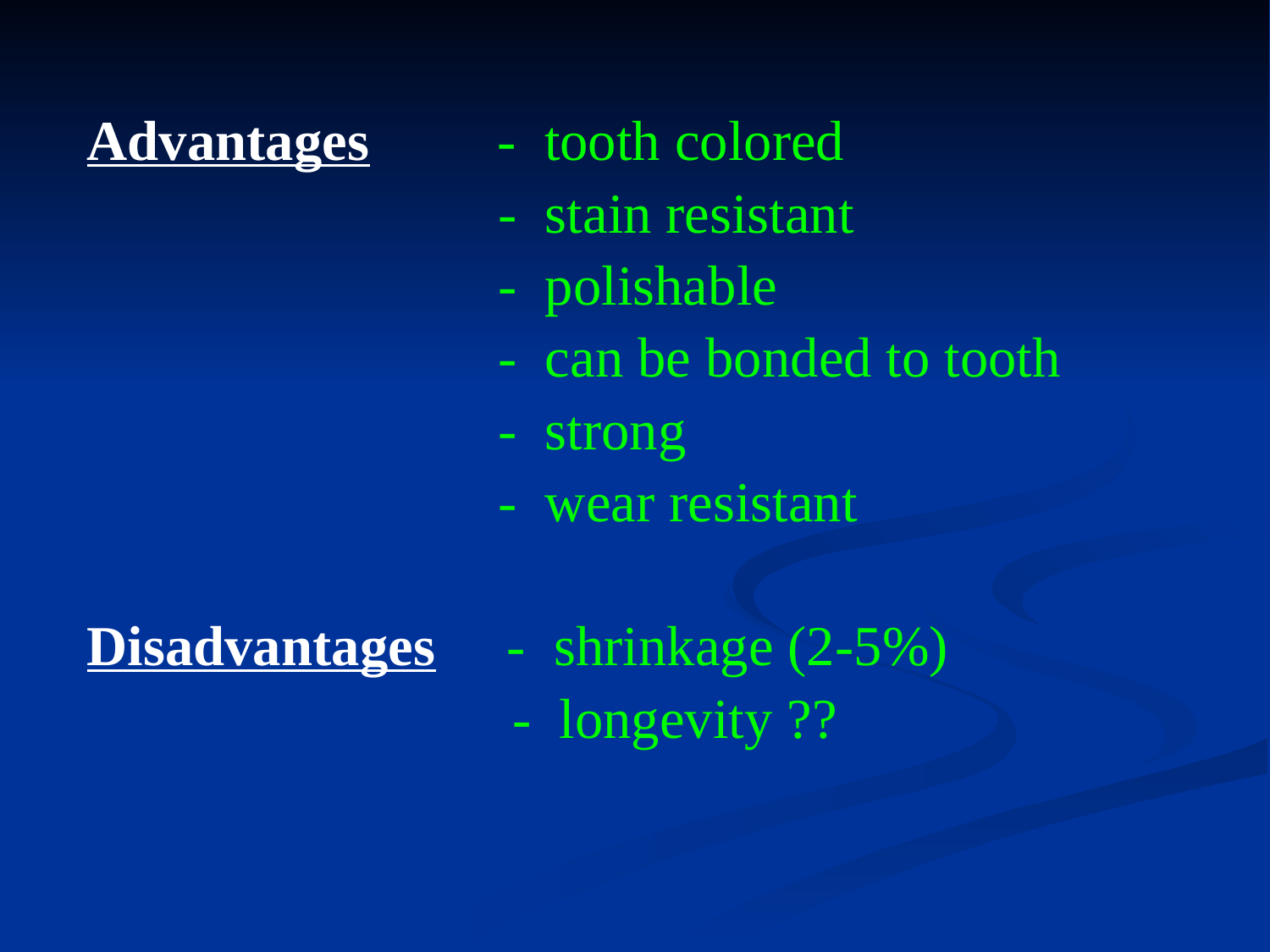

Advantages         -  tooth colored
                             -  stain resistant
                             -  polishable
                             -  can be bonded to tooth
                             -  strong
                             -  wear resistant

Disadvantages     -  shrinkage (2-5%)
                              -  longevity ??